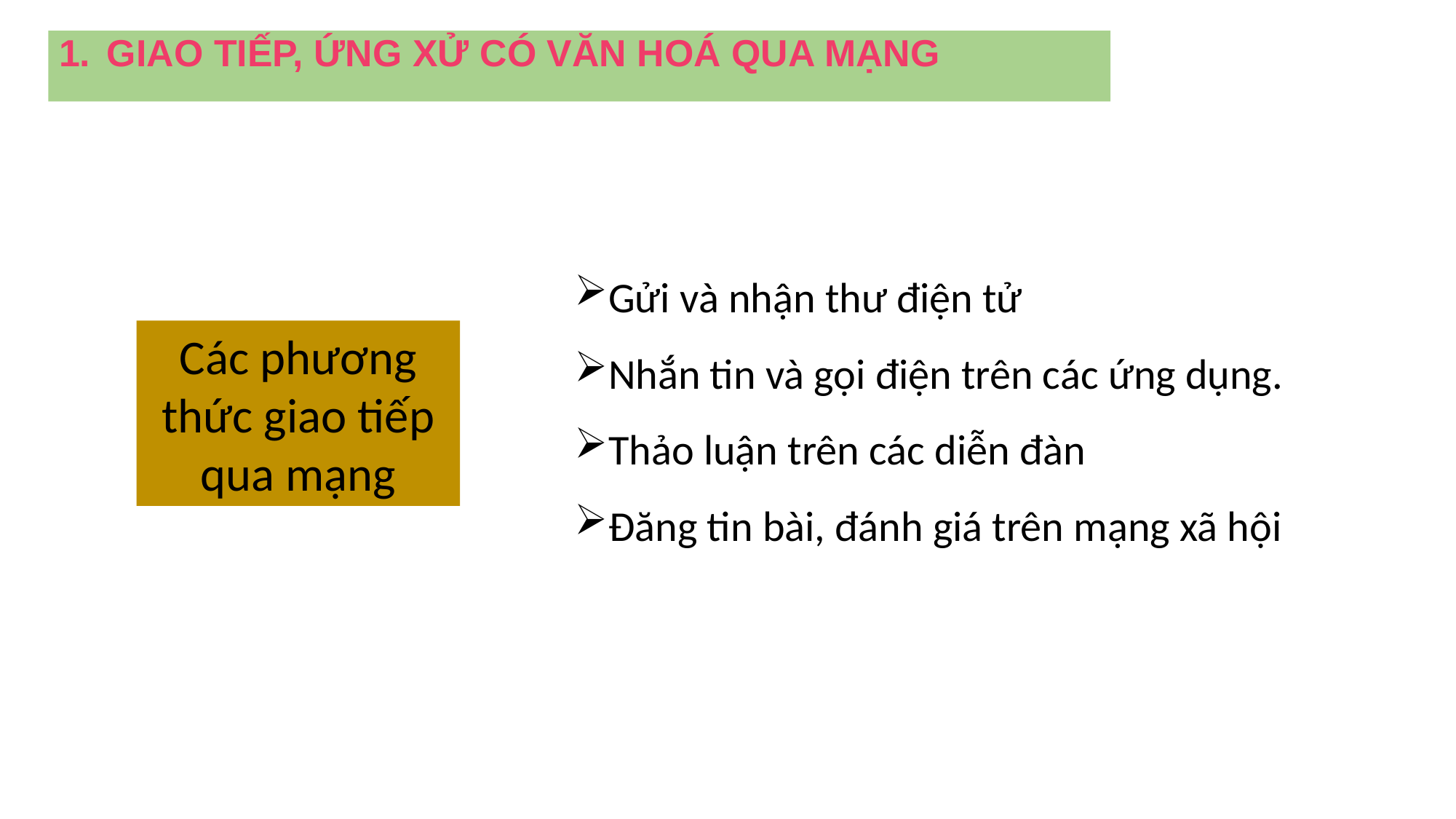

GIAO TIẾP, ỨNG XỬ CÓ VĂN HOÁ QUA MẠNG
Gửi và nhận thư điện tử
Nhắn tin và gọi điện trên các ứng dụng.
Thảo luận trên các diễn đàn
Đăng tin bài, đánh giá trên mạng xã hội
Các phương thức giao tiếp qua mạng